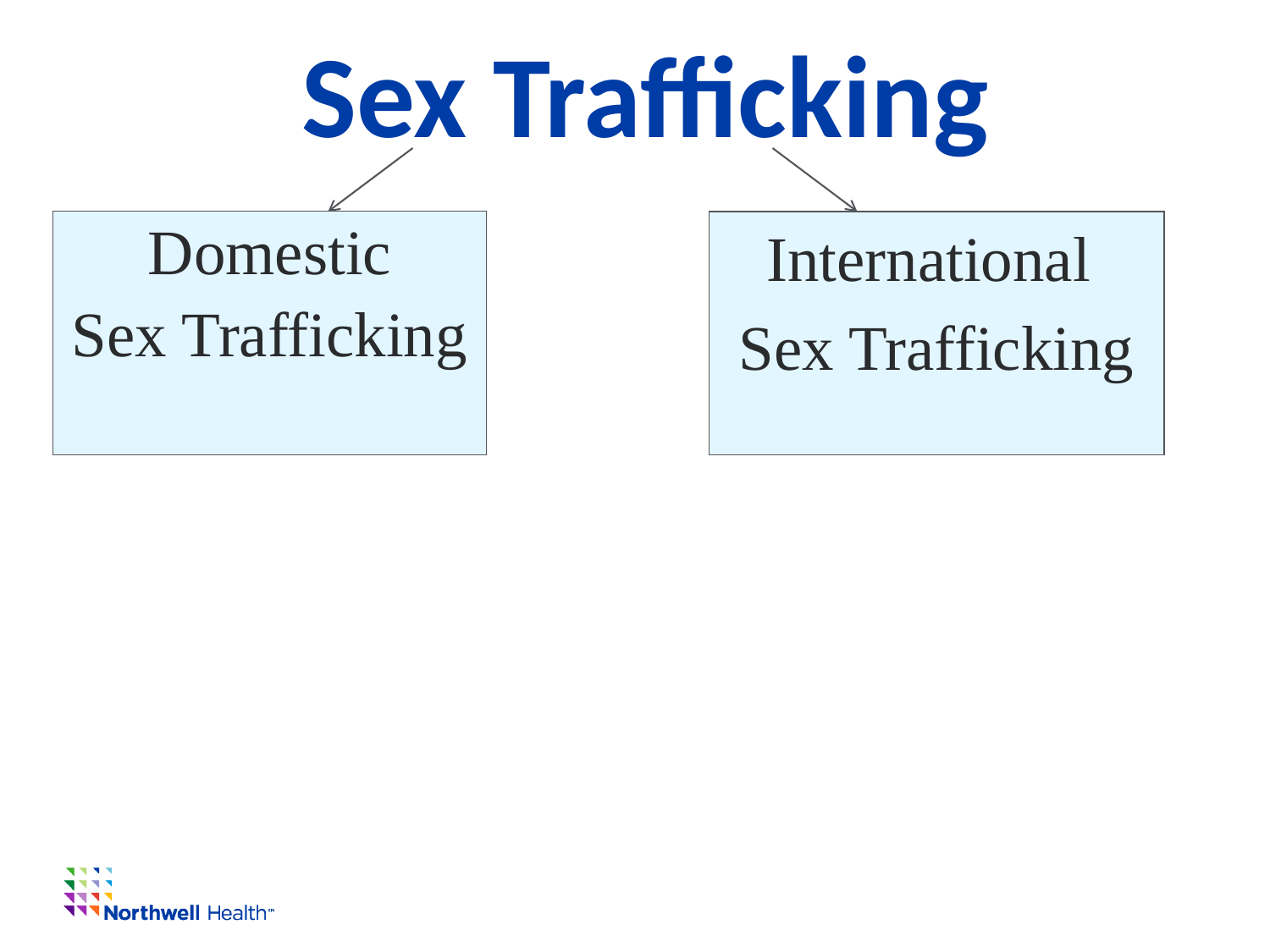

# Sex Trafficking
Domestic
Sex Trafficking

International
Sex Trafficking